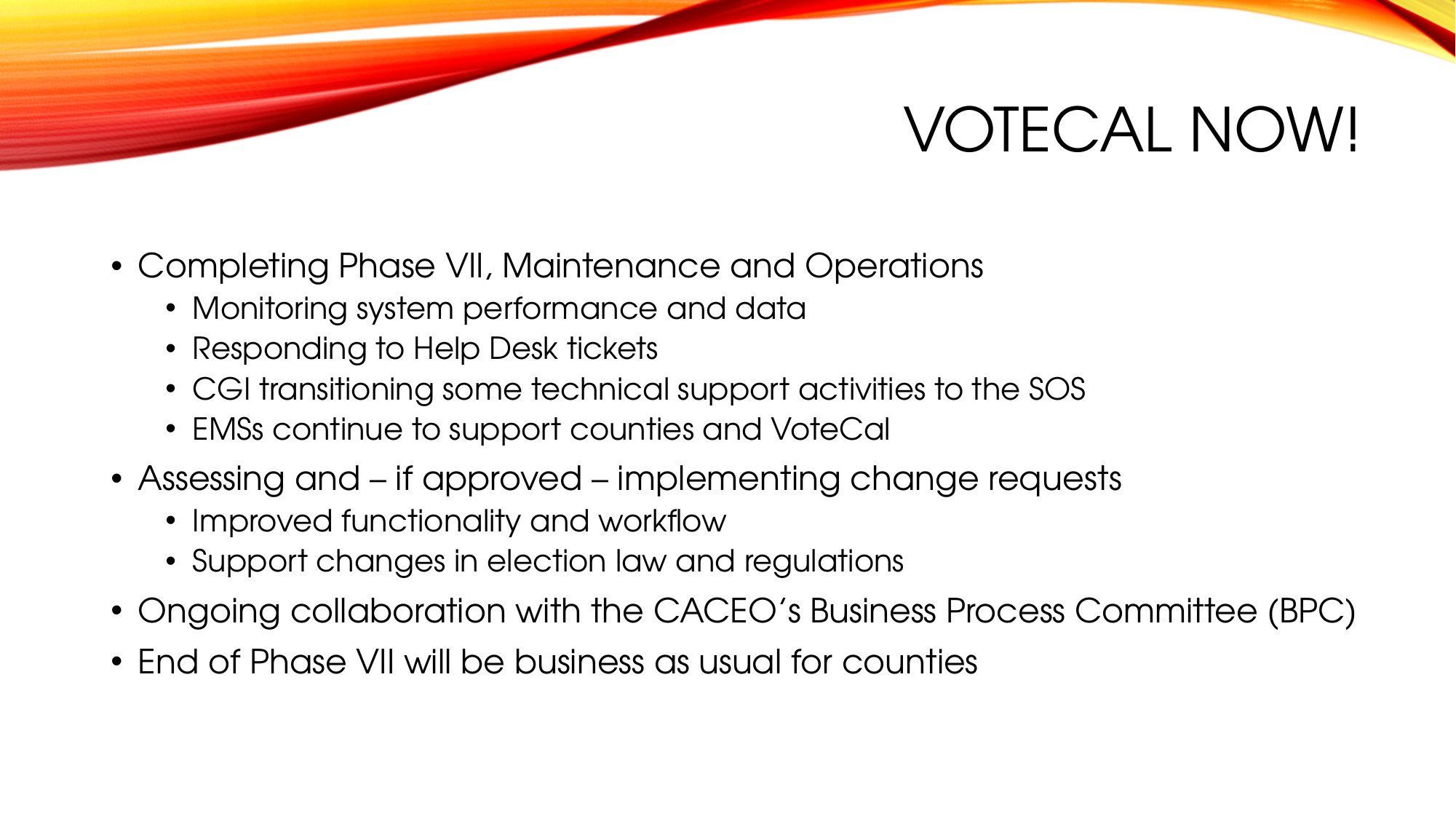

# Votecal now!
Completing Phase VII, Maintenance and Operations
Monitoring system performance and data
Responding to Help Desk tickets
CGI transitioning some technical support activities to the SOS
EMSs continue to support counties and VoteCal
Assessing and – if approved – implementing change requests
Improved functionality and workflow
Support changes in election law and regulations
Ongoing collaboration with the CACEO’s Business Process Committee (BPC)
End of Phase VII will be business as usual for counties